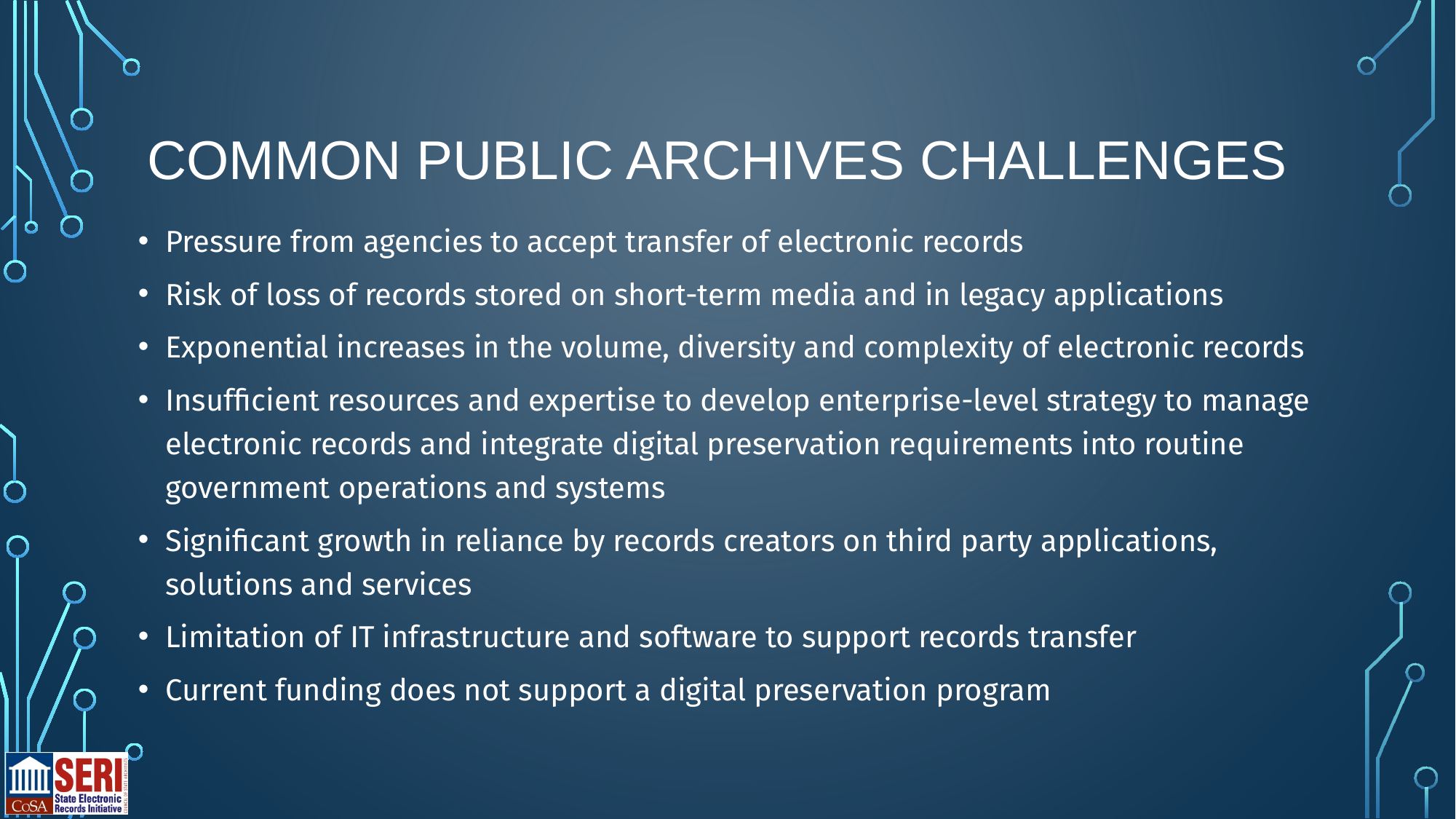

# COMMON PUBLIC ARCHIVES CHALLENGES
Pressure from agencies to accept transfer of electronic records
Risk of loss of records stored on short-term media and in legacy applications
Exponential increases in the volume, diversity and complexity of electronic records
Insufficient resources and expertise to develop enterprise-level strategy to manage electronic records and integrate digital preservation requirements into routine government operations and systems
Significant growth in reliance by records creators on third party applications, solutions and services
Limitation of IT infrastructure and software to support records transfer
Current funding does not support a digital preservation program